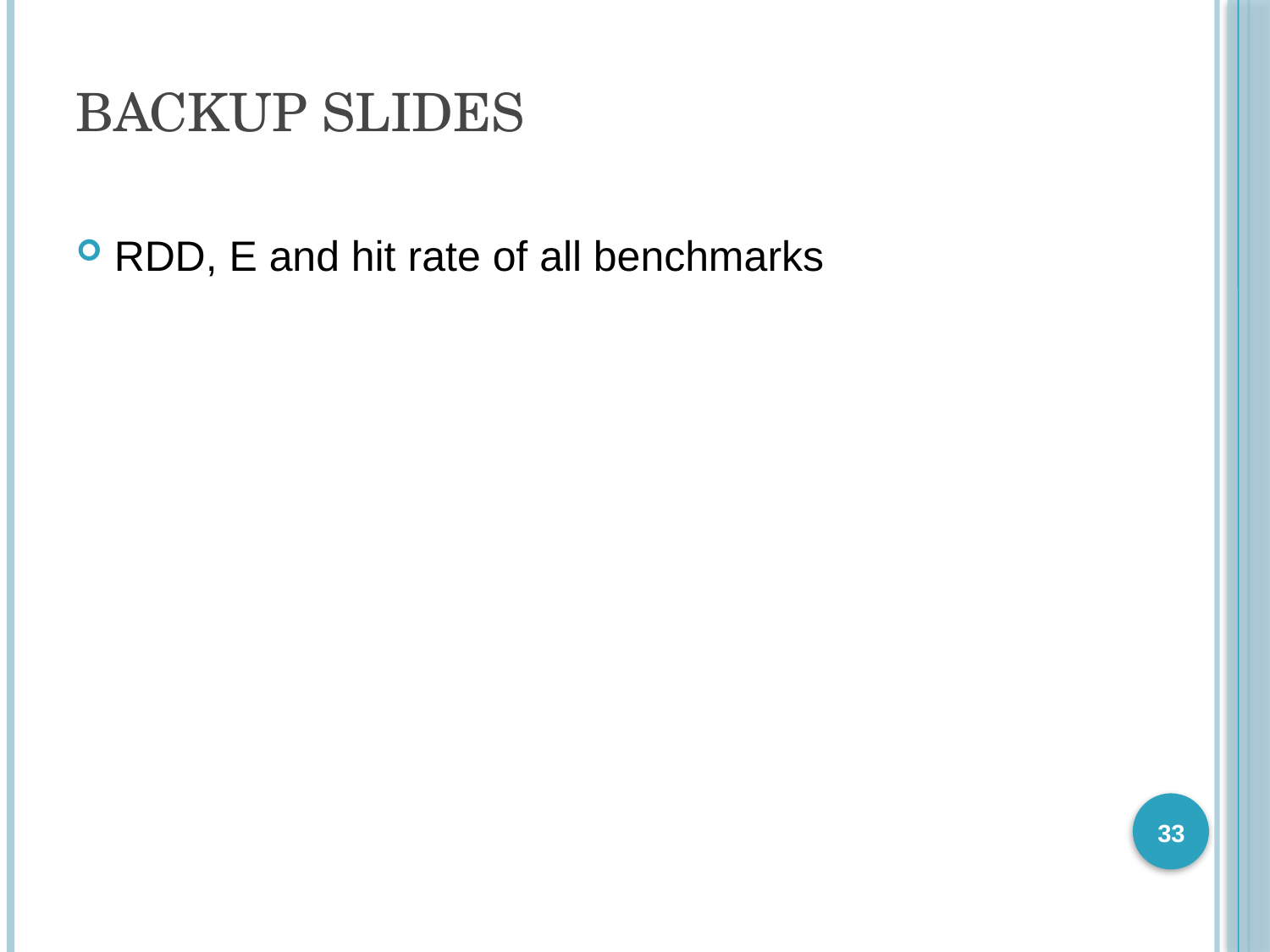

# Backup Slides
RDD, E and hit rate of all benchmarks
33